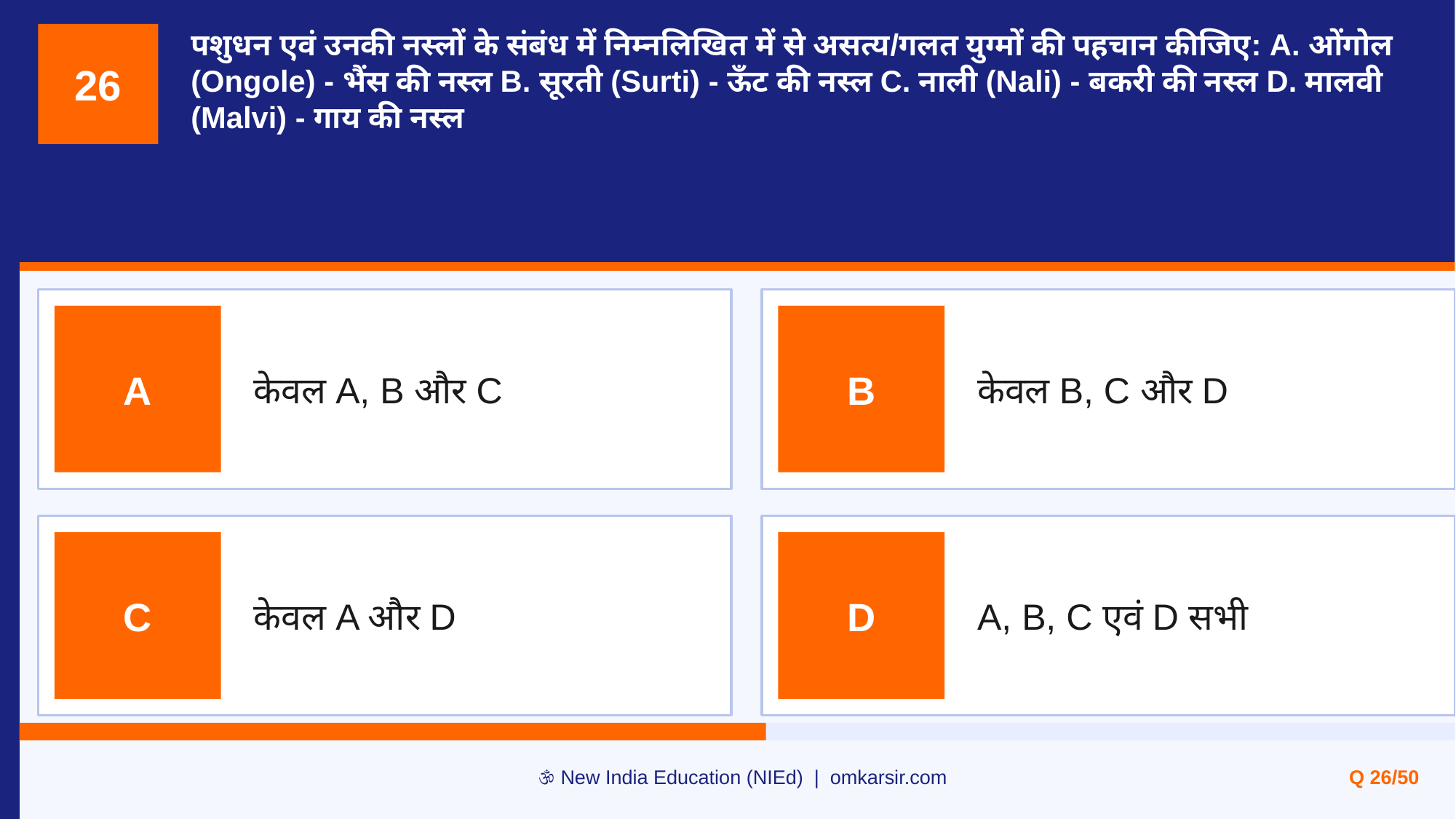

पशुधन एवं उनकी नस्लों के संबंध में निम्नलिखित में से असत्य/गलत युग्मों की पहचान कीजिए: A. ओंगोल (Ongole) - भैंस की नस्ल B. सूरती (Surti) - ऊँट की नस्ल C. नाली (Nali) - बकरी की नस्ल D. मालवी (Malvi) - गाय की नस्ल
26

केवल A, B और C
केवल B, C और D
A
B

केवल A और D
A, B, C एवं D सभी
C
D

🕉️ New India Education (NIEd)  |  omkarsir.com
Q 26/50